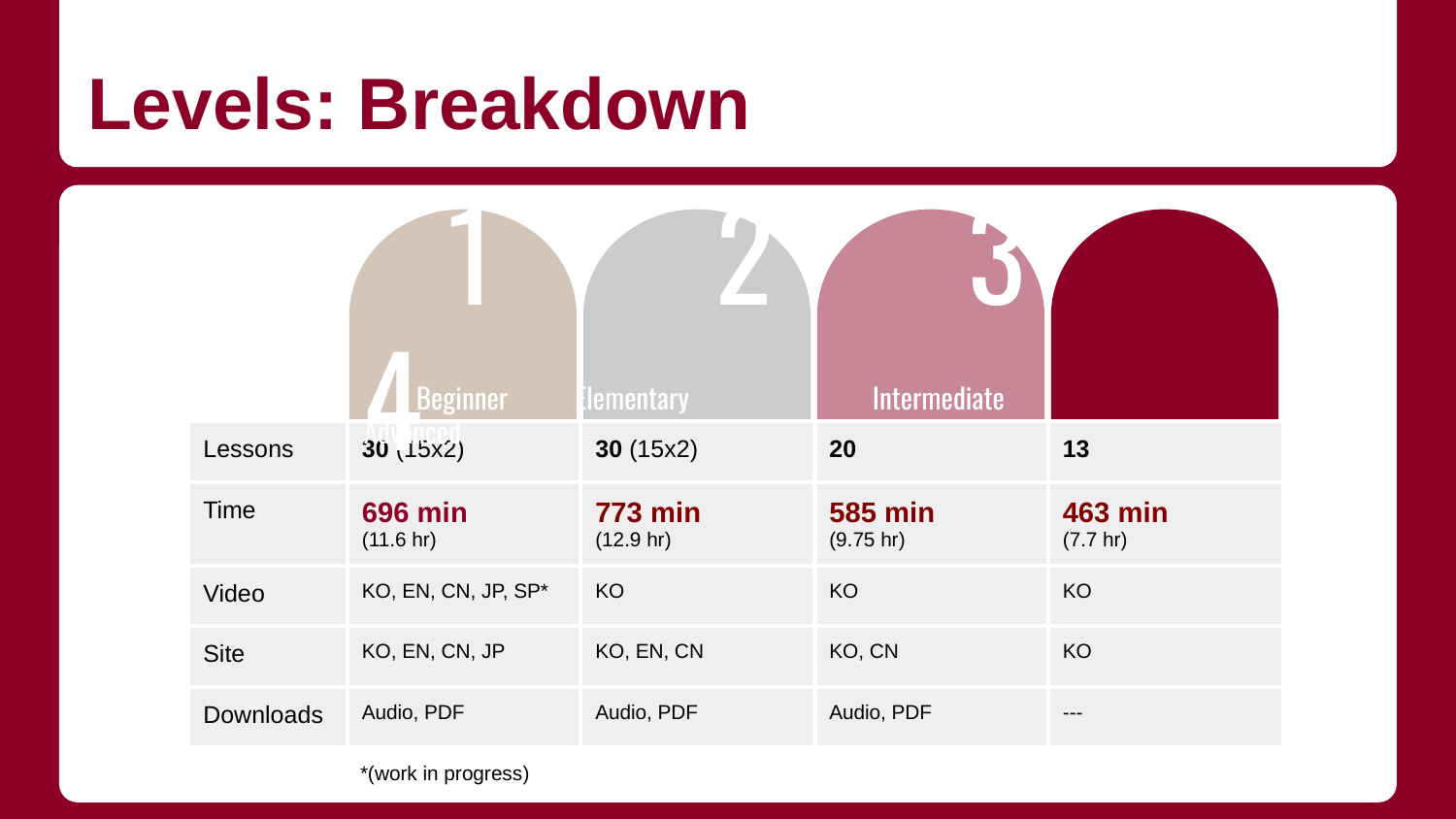

# Levels: Breakdown

   1        2       3       4
        Beginner	          Elementary	           Intermediate	                 Advanced
| Lessons | 30 (15x2) | 30 (15x2) | 20 | 13 |
| --- | --- | --- | --- | --- |
| Time | 696 min (11.6 hr) | 773 min (12.9 hr) | 585 min (9.75 hr) | 463 min (7.7 hr) |
| Video | KO, EN, CN, JP, SP\* | KO | KO | KO |
| Site | KO, EN, CN, JP | KO, EN, CN | KO, CN | KO |
| Downloads | Audio, PDF | Audio, PDF | Audio, PDF | --- |
*(work in progress)